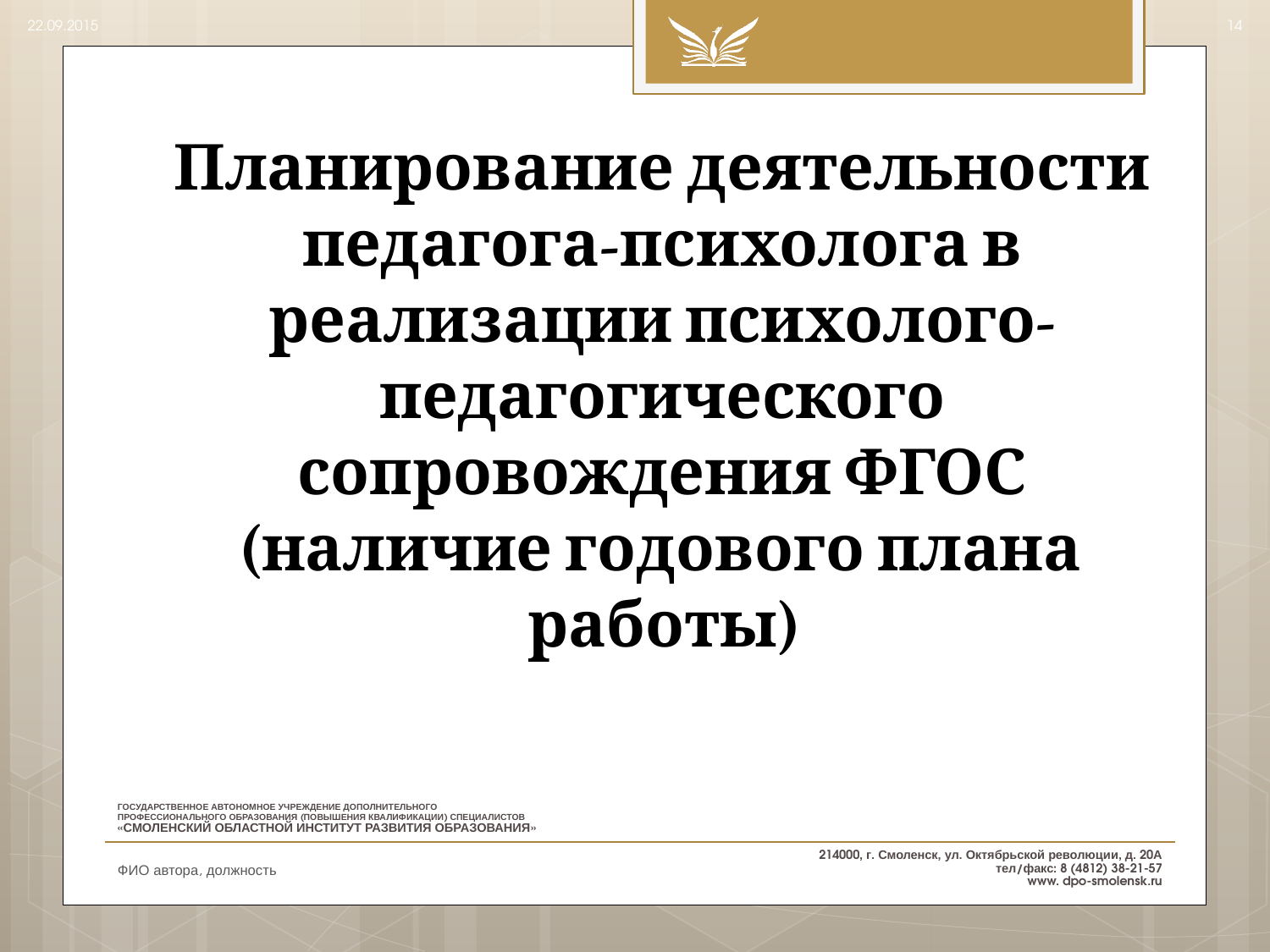

22.09.2015
14

# Планирование деятельности педагога-психолога в реализации психолого-педагогического сопровождения ФГОС (наличие годового плана работы)
ФИО автора, должность